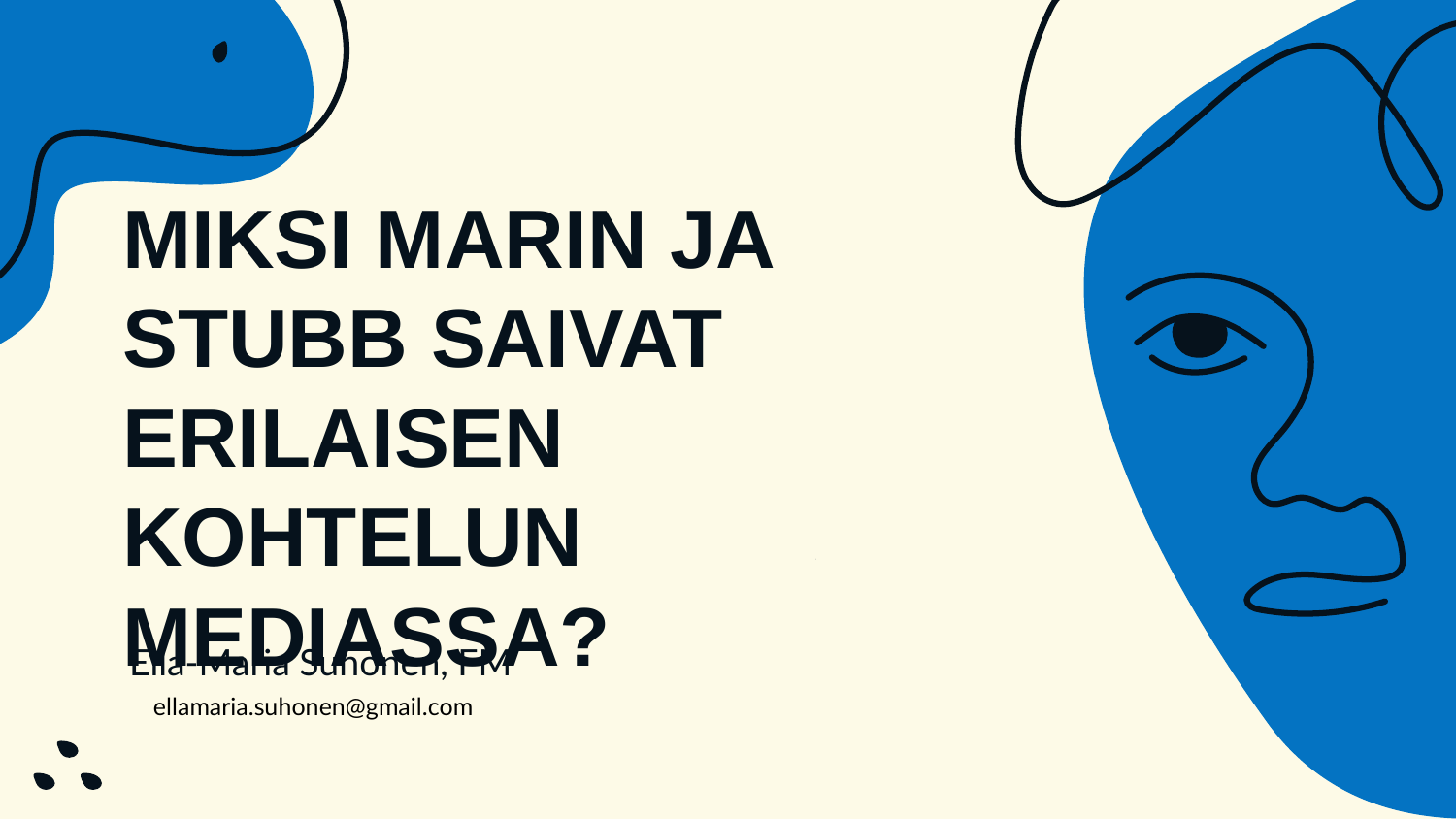

# MIKSI MARIN JA STUBB SAIVAT ERILAISEN KOHTELUN MEDIASSA?

Ella-Maria Suhonen, FM
ellamaria.suhonen@gmail.com